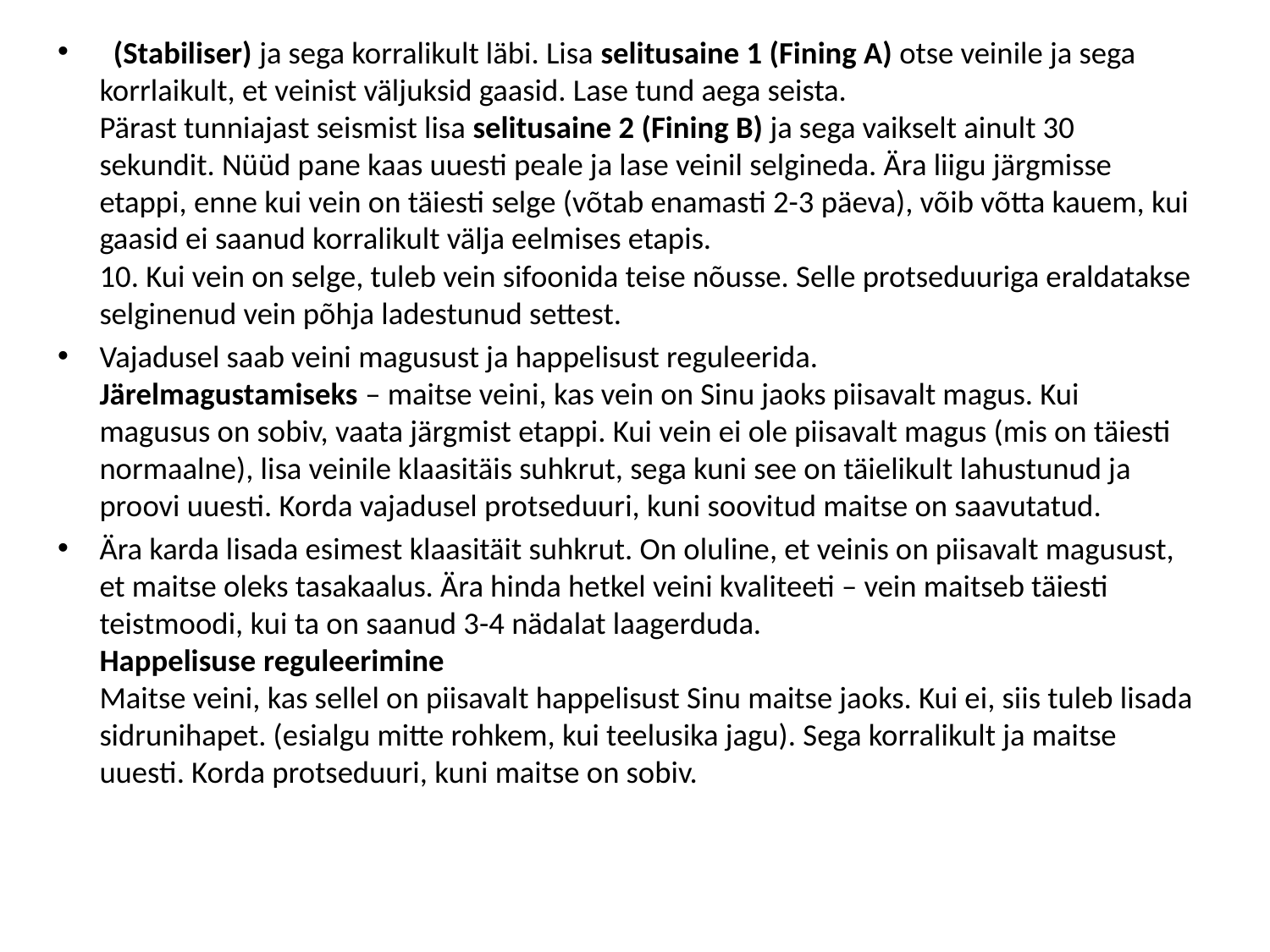

#
  (Stabiliser) ja sega korralikult läbi. Lisa selitusaine 1 (Fining A) otse veinile ja sega korrlaikult, et veinist väljuksid gaasid. Lase tund aega seista.
Pärast tunniajast seismist lisa selitusaine 2 (Fining B) ja sega vaikselt ainult 30 sekundit. Nüüd pane kaas uuesti peale ja lase veinil selgineda. Ära liigu järgmisse etappi, enne kui vein on täiesti selge (võtab enamasti 2-3 päeva), võib võtta kauem, kui gaasid ei saanud korralikult välja eelmises etapis.
10. Kui vein on selge, tuleb vein sifoonida teise nõusse. Selle protseduuriga eraldatakse selginenud vein põhja ladestunud settest.
Vajadusel saab veini magusust ja happelisust reguleerida.
Järelmagustamiseks – maitse veini, kas vein on Sinu jaoks piisavalt magus. Kui magusus on sobiv, vaata järgmist etappi. Kui vein ei ole piisavalt magus (mis on täiesti normaalne), lisa veinile klaasitäis suhkrut, sega kuni see on täielikult lahustunud ja proovi uuesti. Korda vajadusel protseduuri, kuni soovitud maitse on saavutatud.
Ära karda lisada esimest klaasitäit suhkrut. On oluline, et veinis on piisavalt magusust, et maitse oleks tasakaalus. Ära hinda hetkel veini kvaliteeti – vein maitseb täiesti teistmoodi, kui ta on saanud 3-4 nädalat laagerduda.
Happelisuse reguleerimine
Maitse veini, kas sellel on piisavalt happelisust Sinu maitse jaoks. Kui ei, siis tuleb lisada sidrunihapet. (esialgu mitte rohkem, kui teelusika jagu). Sega korralikult ja maitse uuesti. Korda protseduuri, kuni maitse on sobiv.